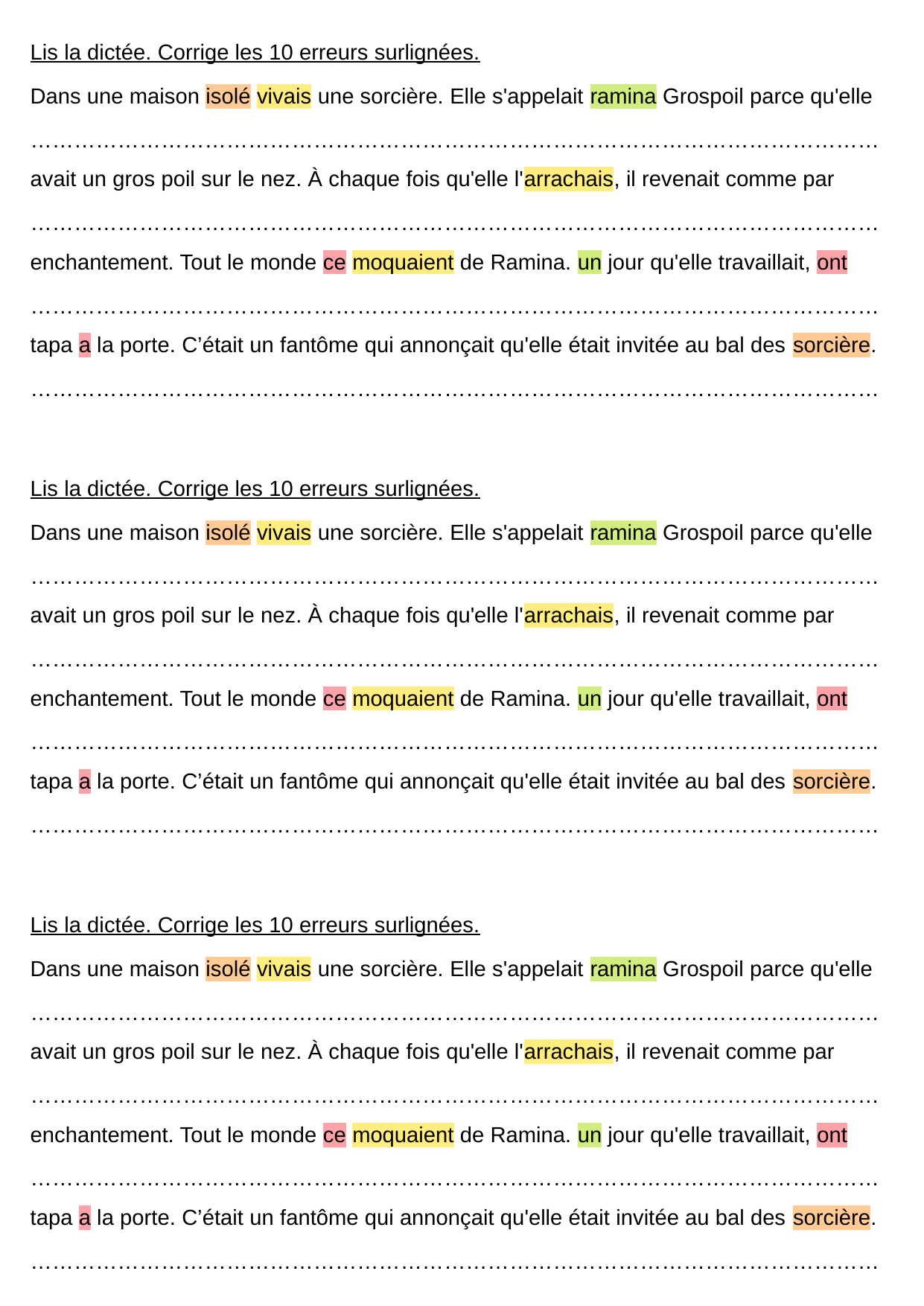

Lis la dictée. Corrige les 10 erreurs surlignées.
Dans une maison isolé vivais une sorcière. Elle s'appelait ramina Grospoil parce qu'elle
……………………………………………………………………………………………………… avait un gros poil sur le nez. À chaque fois qu'elle l'arrachais, il revenait comme par
……………………………………………………………………………………………………… enchantement. Tout le monde ce moquaient de Ramina. un jour qu'elle travaillait, ont
……………………………………………………………………………………………………… tapa a la porte. C’était un fantôme qui annonçait qu'elle était invitée au bal des sorcière.
………………………………………………………………………………………………………
Lis la dictée. Corrige les 10 erreurs surlignées.
Dans une maison isolé vivais une sorcière. Elle s'appelait ramina Grospoil parce qu'elle
……………………………………………………………………………………………………… avait un gros poil sur le nez. À chaque fois qu'elle l'arrachais, il revenait comme par
……………………………………………………………………………………………………… enchantement. Tout le monde ce moquaient de Ramina. un jour qu'elle travaillait, ont
……………………………………………………………………………………………………… tapa a la porte. C’était un fantôme qui annonçait qu'elle était invitée au bal des sorcière.
………………………………………………………………………………………………………

Lis la dictée. Corrige les 10 erreurs surlignées.
Dans une maison isolé vivais une sorcière. Elle s'appelait ramina Grospoil parce qu'elle
……………………………………………………………………………………………………… avait un gros poil sur le nez. À chaque fois qu'elle l'arrachais, il revenait comme par
……………………………………………………………………………………………………… enchantement. Tout le monde ce moquaient de Ramina. un jour qu'elle travaillait, ont
……………………………………………………………………………………………………… tapa a la porte. C’était un fantôme qui annonçait qu'elle était invitée au bal des sorcière.
………………………………………………………………………………………………………